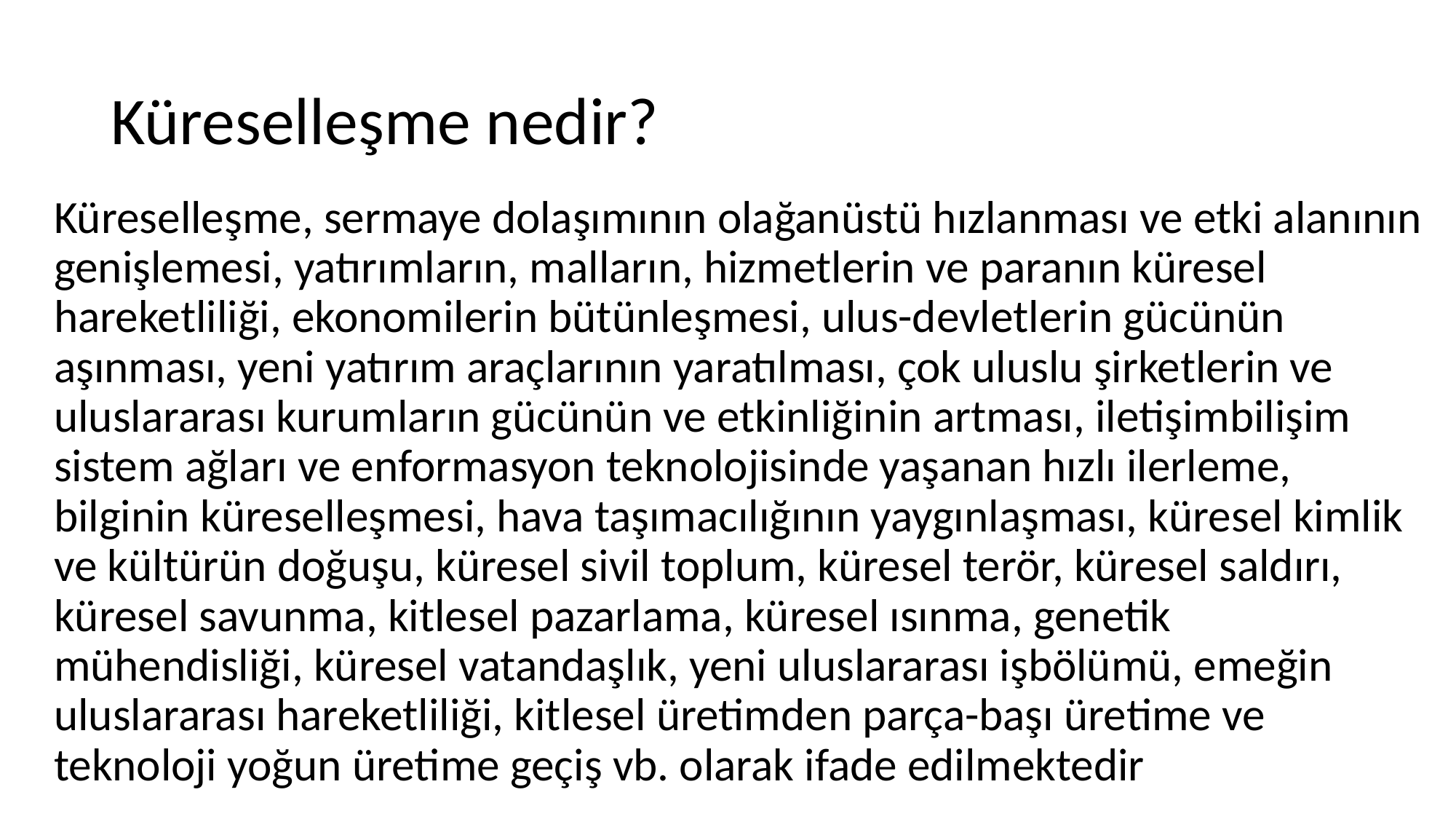

# Küreselleşme nedir?
Küreselleşme, sermaye dolaşımının olağanüstü hızlanması ve etki alanının genişlemesi, yatırımların, malların, hizmetlerin ve paranın küresel hareketliliği, ekonomilerin bütünleşmesi, ulus-devletlerin gücünün aşınması, yeni yatırım araçlarının yaratılması, çok uluslu şirketlerin ve uluslararası kurumların gücünün ve etkinliğinin artması, iletişimbilişim sistem ağları ve enformasyon teknolojisinde yaşanan hızlı ilerleme, bilginin küreselleşmesi, hava taşımacılığının yaygınlaşması, küresel kimlik ve kültürün doğuşu, küresel sivil toplum, küresel terör, küresel saldırı, küresel savunma, kitlesel pazarlama, küresel ısınma, genetik mühendisliği, küresel vatandaşlık, yeni uluslararası işbölümü, emeğin uluslararası hareketliliği, kitlesel üretimden parça-başı üretime ve teknoloji yoğun üretime geçiş vb. olarak ifade edilmektedir